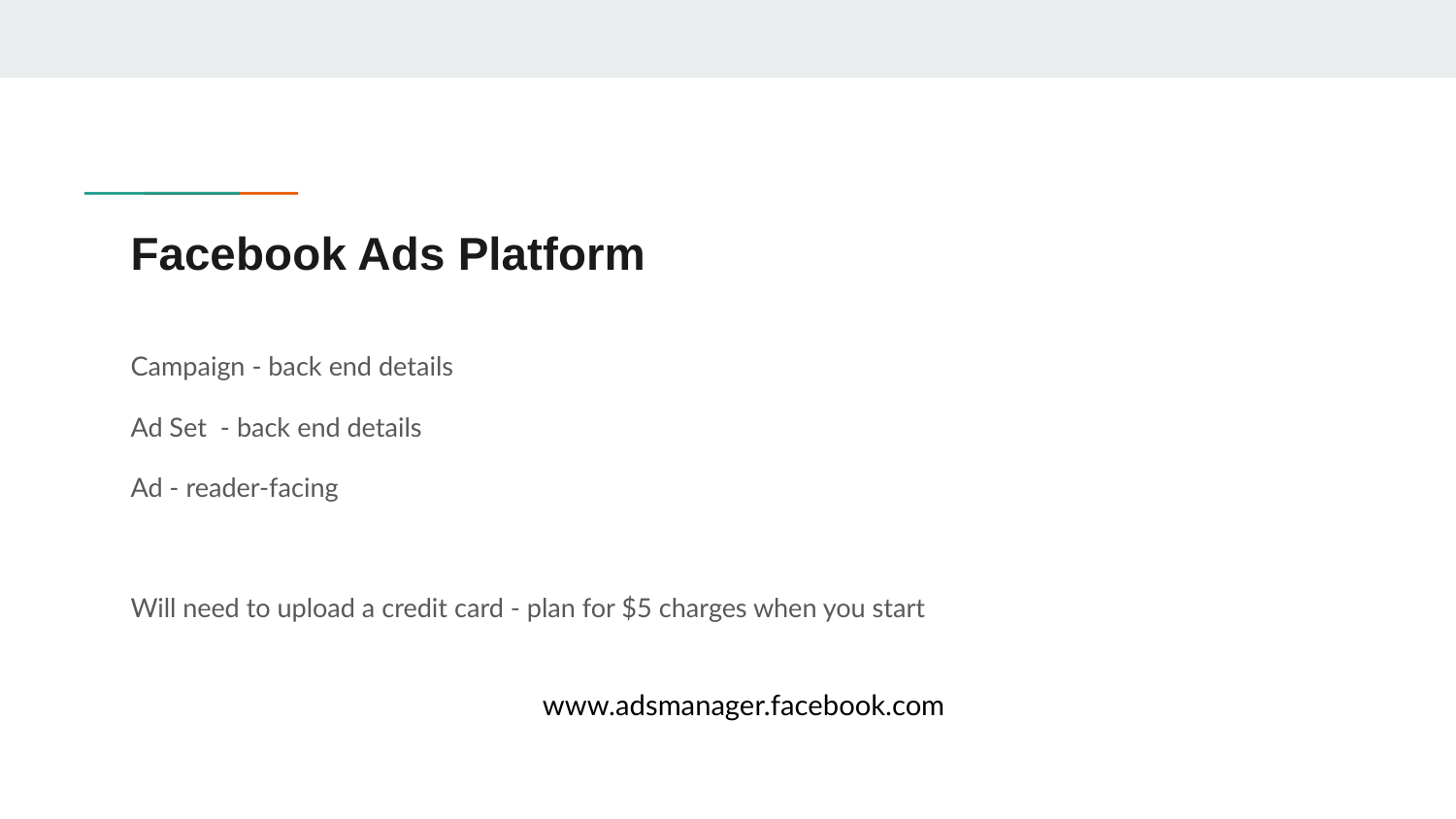

# Facebook Ads Platform
Campaign - back end details
Ad Set  - back end details
Ad - reader-facing

Will need to upload a credit card - plan for $5 charges when you start
www.adsmanager.facebook.com